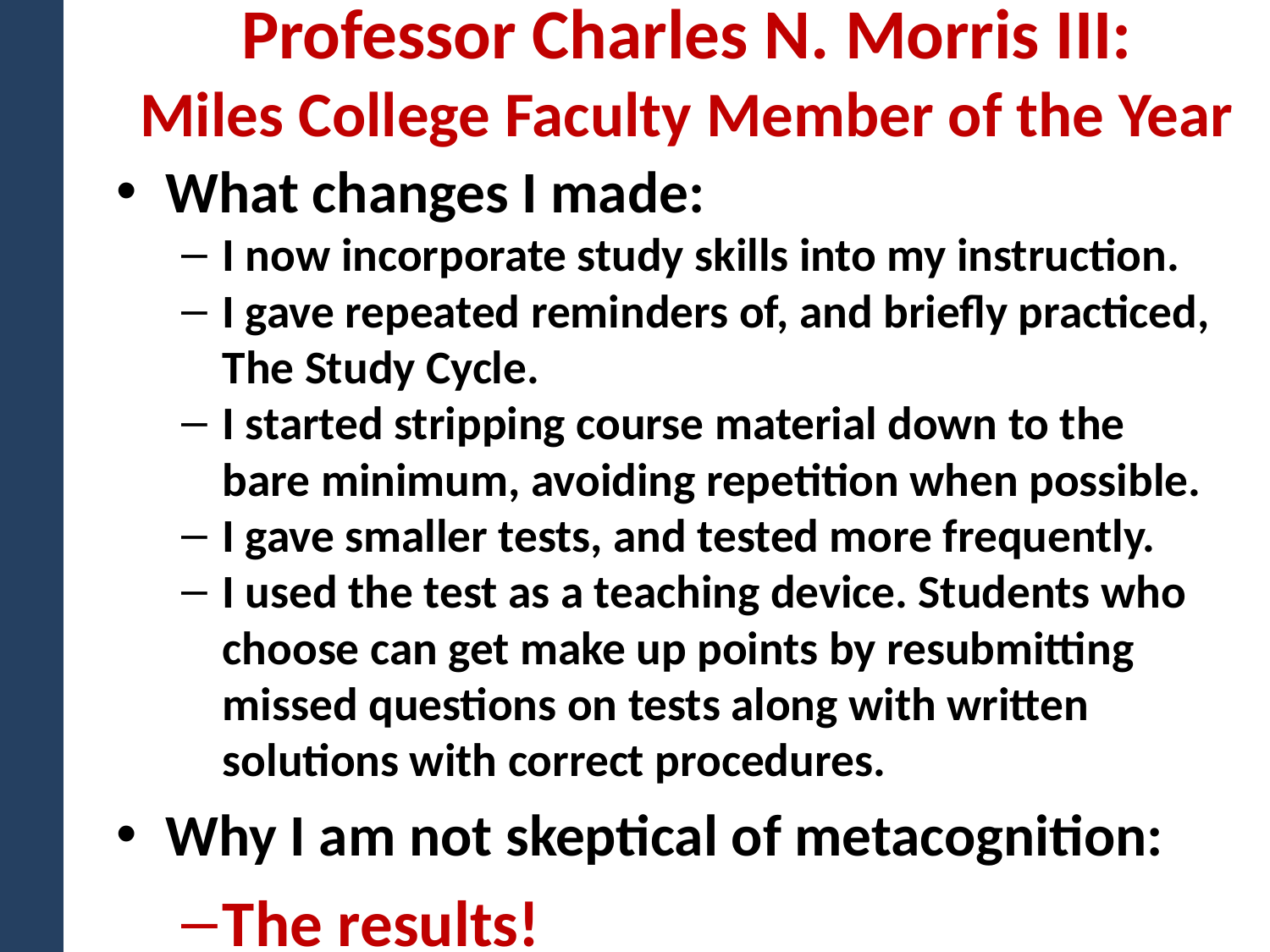

# Professor Charles N. Morris III: Miles College Faculty Member of the Year
What changes I made:
I now incorporate study skills into my instruction.
I gave repeated reminders of, and briefly practiced, The Study Cycle.
I started stripping course material down to the bare minimum, avoiding repetition when possible.
I gave smaller tests, and tested more frequently.
I used the test as a teaching device. Students who choose can get make up points by resubmitting missed questions on tests along with written solutions with correct procedures.
Why I am not skeptical of metacognition:
The results!